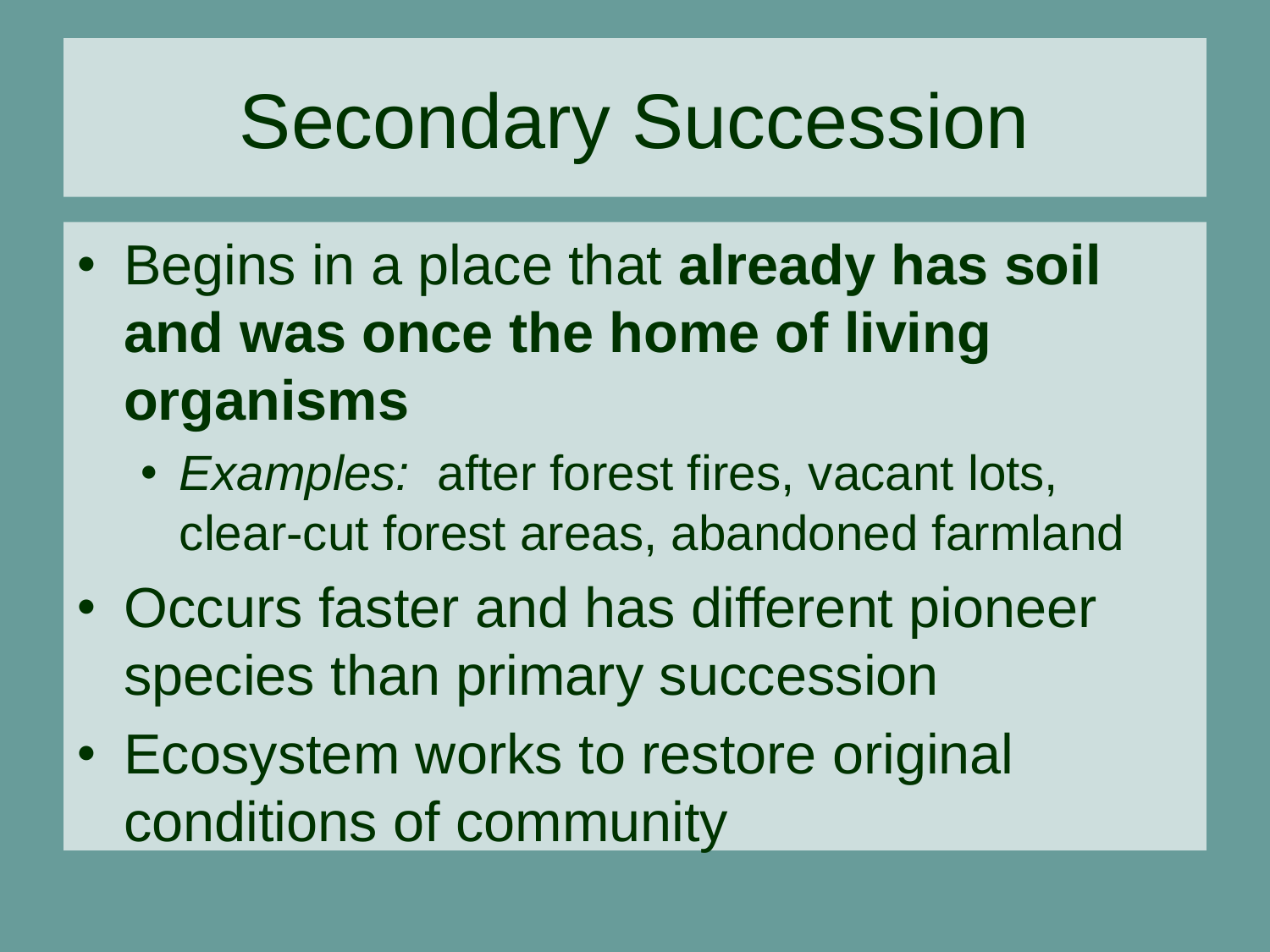

# Secondary Succession
Begins in a place that already has soil and was once the home of living organisms
Examples:  after forest fires, vacant lots, clear-cut forest areas, abandoned farmland
Occurs faster and has different pioneer species than primary succession
Ecosystem works to restore original conditions of community